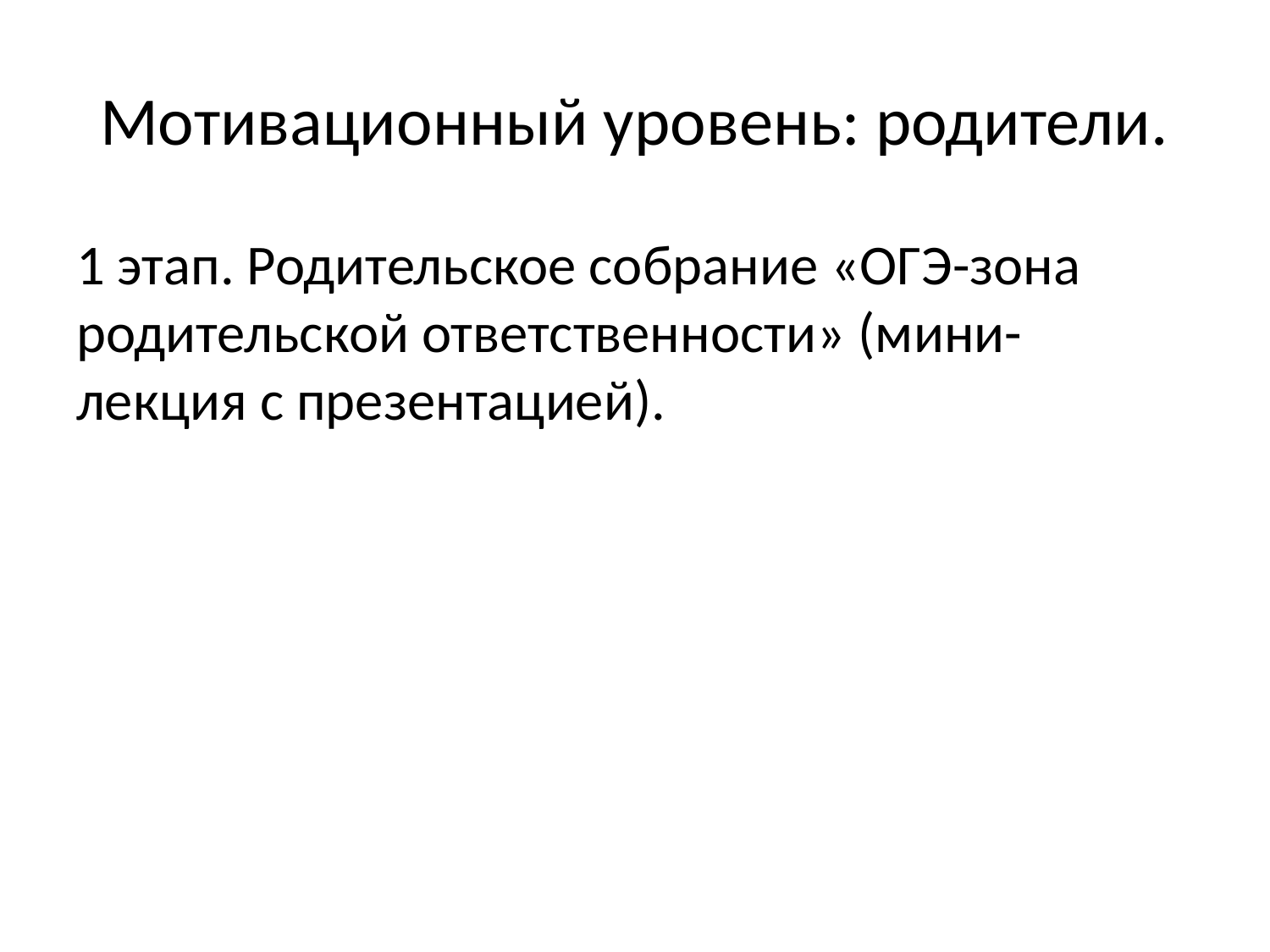

# Мотивационный уровень: родители.
1 этап. Родительское собрание «ОГЭ-зона родительской ответственности» (мини-лекция с презентацией).